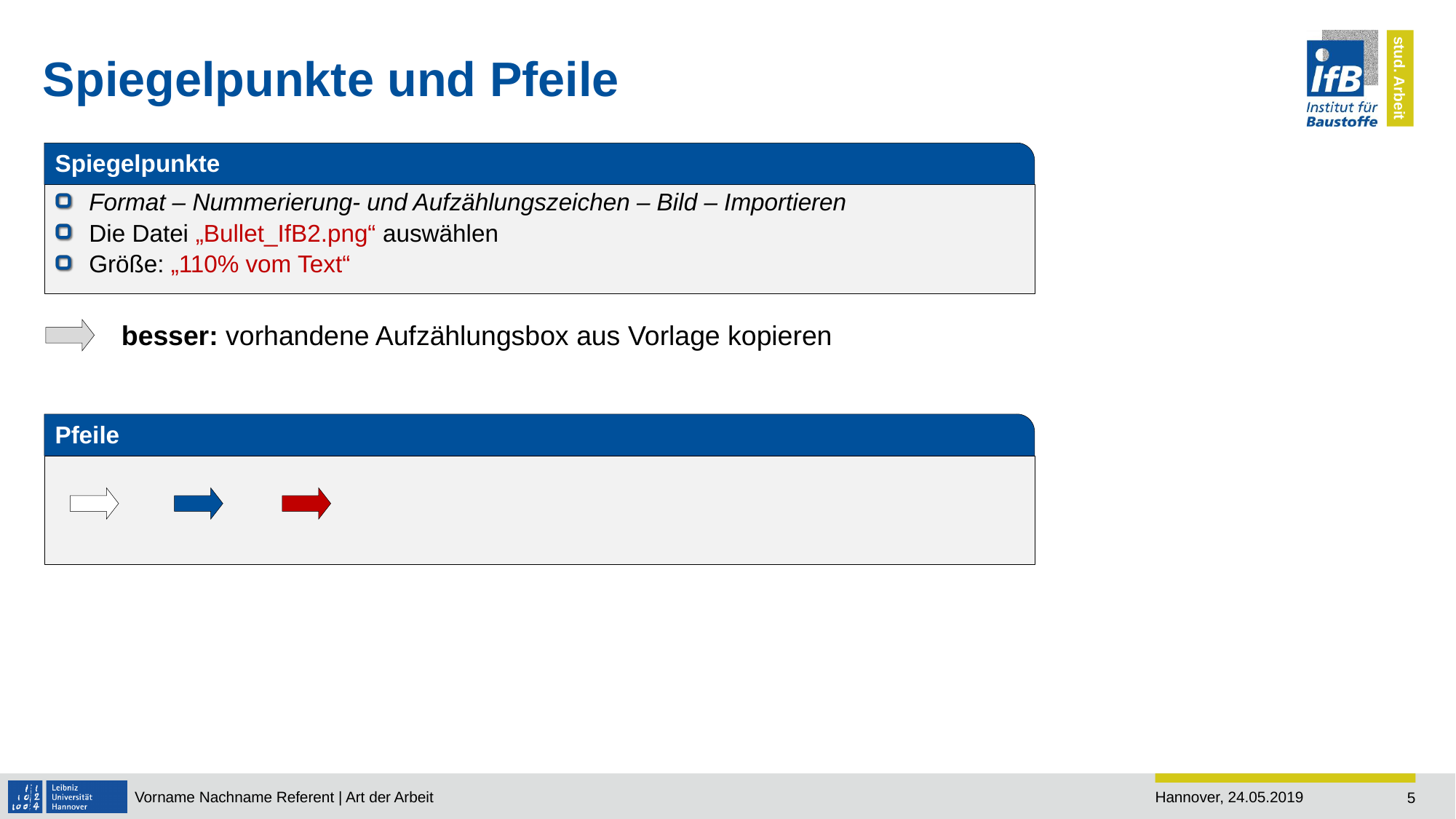

# Spiegelpunkte und Pfeile
Spiegelpunkte
Anlegen von Spiegelpunkten
Format – Nummerierung- und Aufzählungszeichen – Bild – Importieren
Die Datei „Bullet_IfB2.png“ auswählen
Größe: „110% vom Text“
besser: vorhandene Aufzählungsbox aus Vorlage kopieren

Pfeile